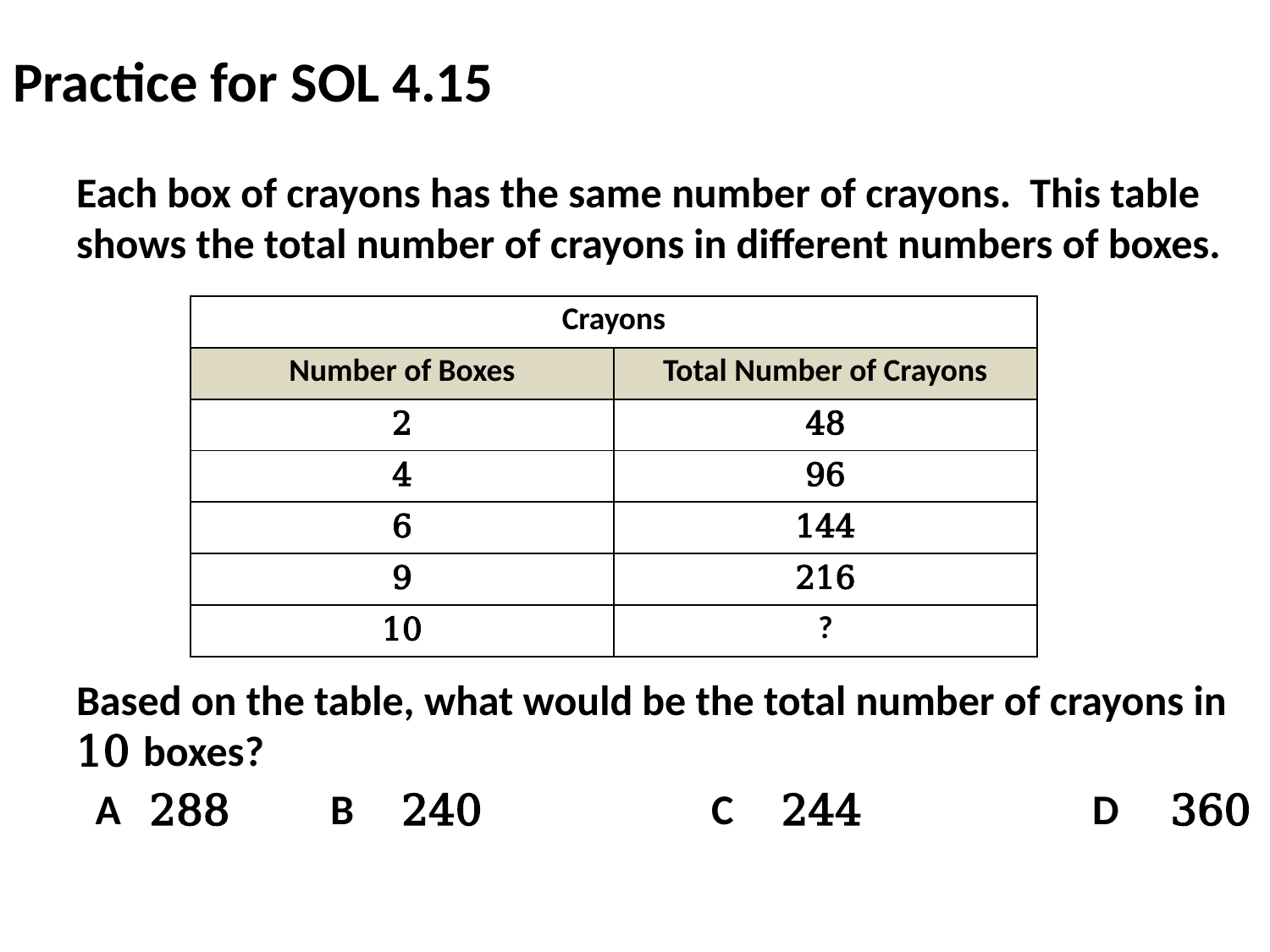

# Practice for SOL 4.15
Each box of crayons has the same number of crayons.  This table shows the total number of crayons in different numbers of boxes.

Based on the table, what would be the total number of crayons in 10 boxes?
  A   288	B     240		C     244		D     360

| Crayons |  |
| --- | --- |
| Number of Boxes | Total Number of Crayons |
| 2 | 48 |
| 4 | 96 |
| 6 | 144 |
| 9 | 216 |
| 10 | ? |